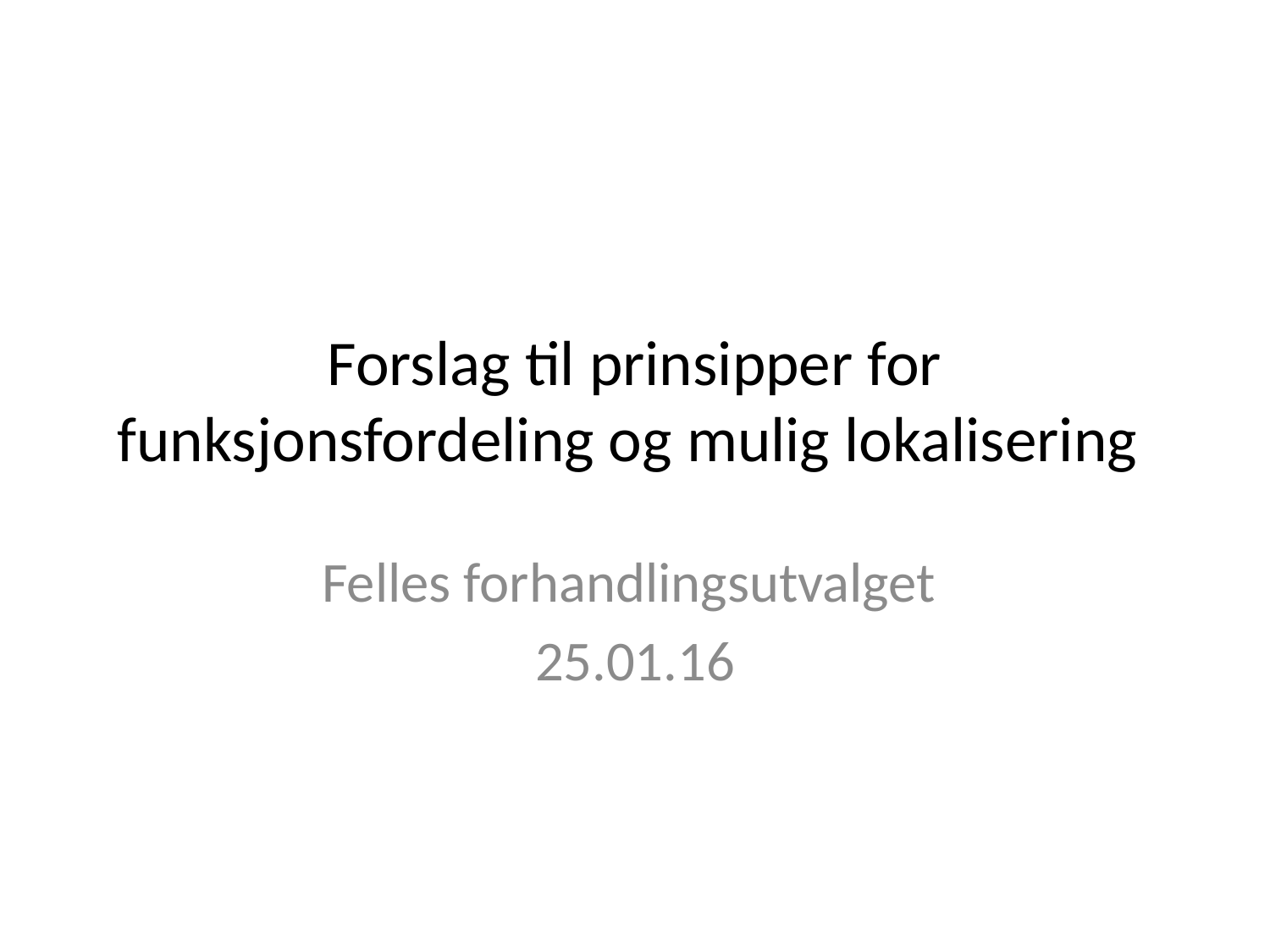

# Forslag til prinsipper for funksjonsfordeling og mulig lokalisering
Felles forhandlingsutvalget
25.01.16